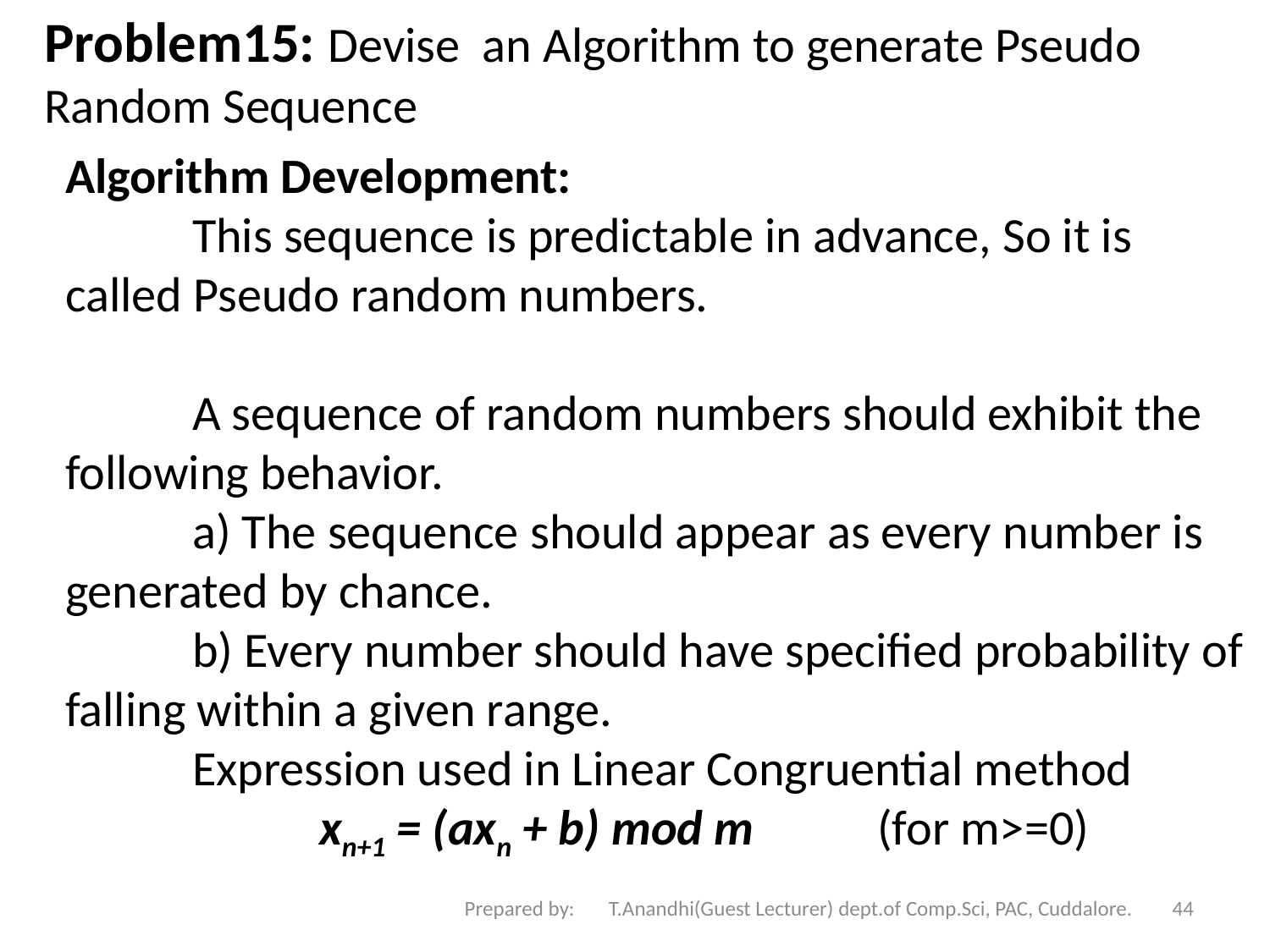

Problem15: Devise  an Algorithm to generate Pseudo Random Sequence
Algorithm Development:
	This sequence is predictable in advance, So it is called Pseudo random numbers.

 	A sequence of random numbers should exhibit the following behavior.
	a) The sequence should appear as every number is generated by chance.
	b) Every number should have specified probability of falling within a given range.
	Expression used in Linear Congruential method
		xn+1 = (axn + b) mod m           (for m>=0)

Prepared by:       T.Anandhi(Guest Lecturer) dept.of Comp.Sci, PAC, Cuddalore.
44